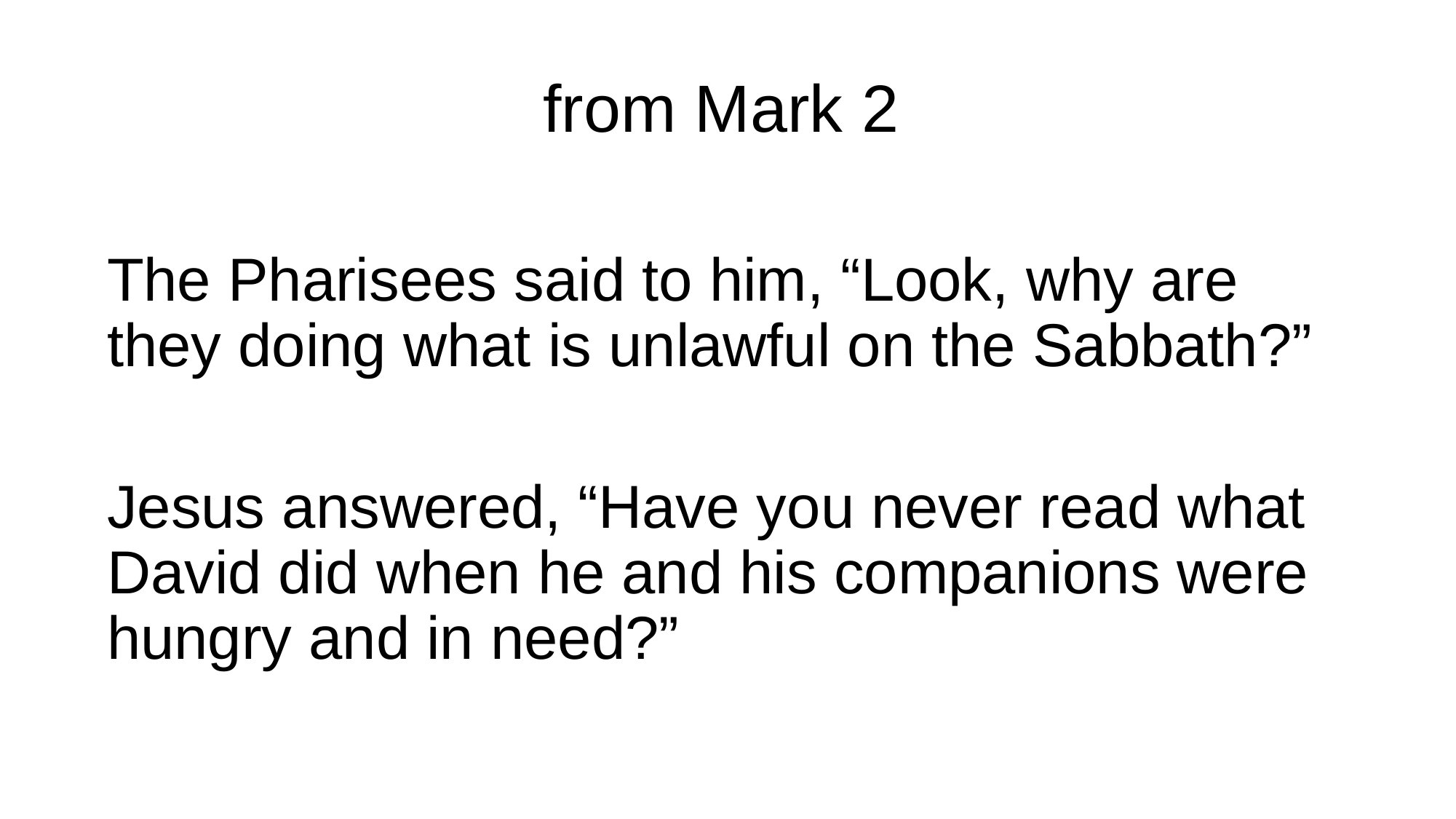

from Mark 2

The Pharisees said to him, “Look, why are they doing what is unlawful on the Sabbath?”

Jesus answered, “Have you never read what David did when he and his companions were hungry and in need?”